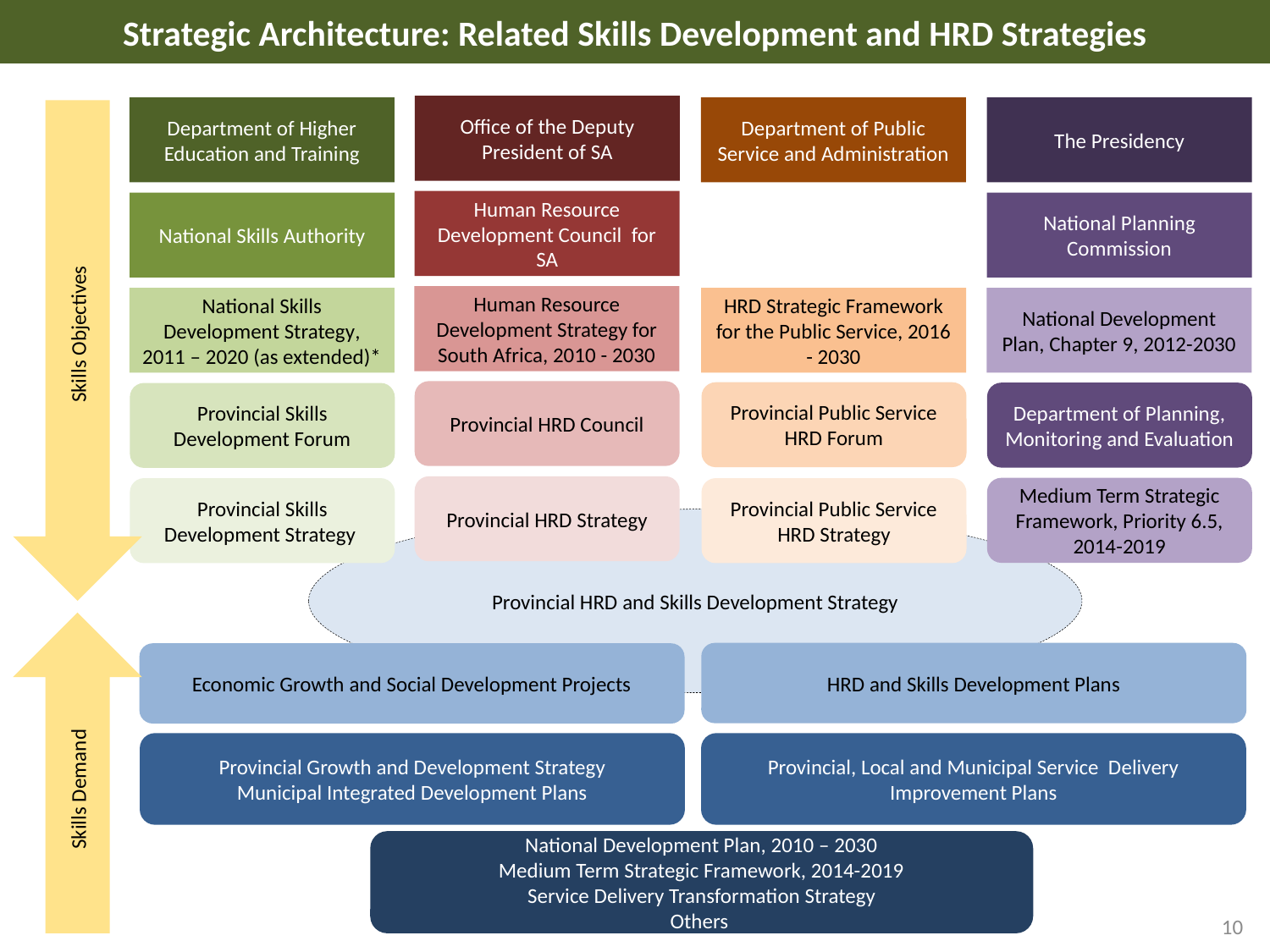

Strategic Architecture: Related Skills Development and HRD Strategies
Office of the Deputy President of SA
Department of Higher Education and Training
Department of Public Service and Administration
The Presidency
Skills Objectives
Human Resource Development Council  for SA
National Skills Authority
National Planning Commission
Human Resource Development Strategy for South Africa, 2010 - 2030
National Skills Development Strategy, 2011 – 2020 (as extended)*
HRD Strategic Framework for the Public Service, 2016 - 2030
National Development Plan, Chapter 9, 2012-2030
Provincial HRD Council
Provincial Public Service HRD Forum
Department of Planning, Monitoring and Evaluation
Provincial Skills Development Forum
Provincial HRD Strategy
Medium Term Strategic Framework, Priority 6.5, 2014-2019
Provincial Skills Development Strategy
Provincial Public Service HRD Strategy
Provincial HRD and Skills Development Strategy
Skills Demand
HRD and Skills Development Plans
Economic Growth and Social Development Projects
Provincial Growth and Development Strategy
Municipal Integrated Development Plans
Provincial, Local and Municipal Service  Delivery Improvement Plans
National Development Plan, 2010 – 2030
Medium Term Strategic Framework, 2014-2019
Service Delivery Transformation Strategy
Others
10